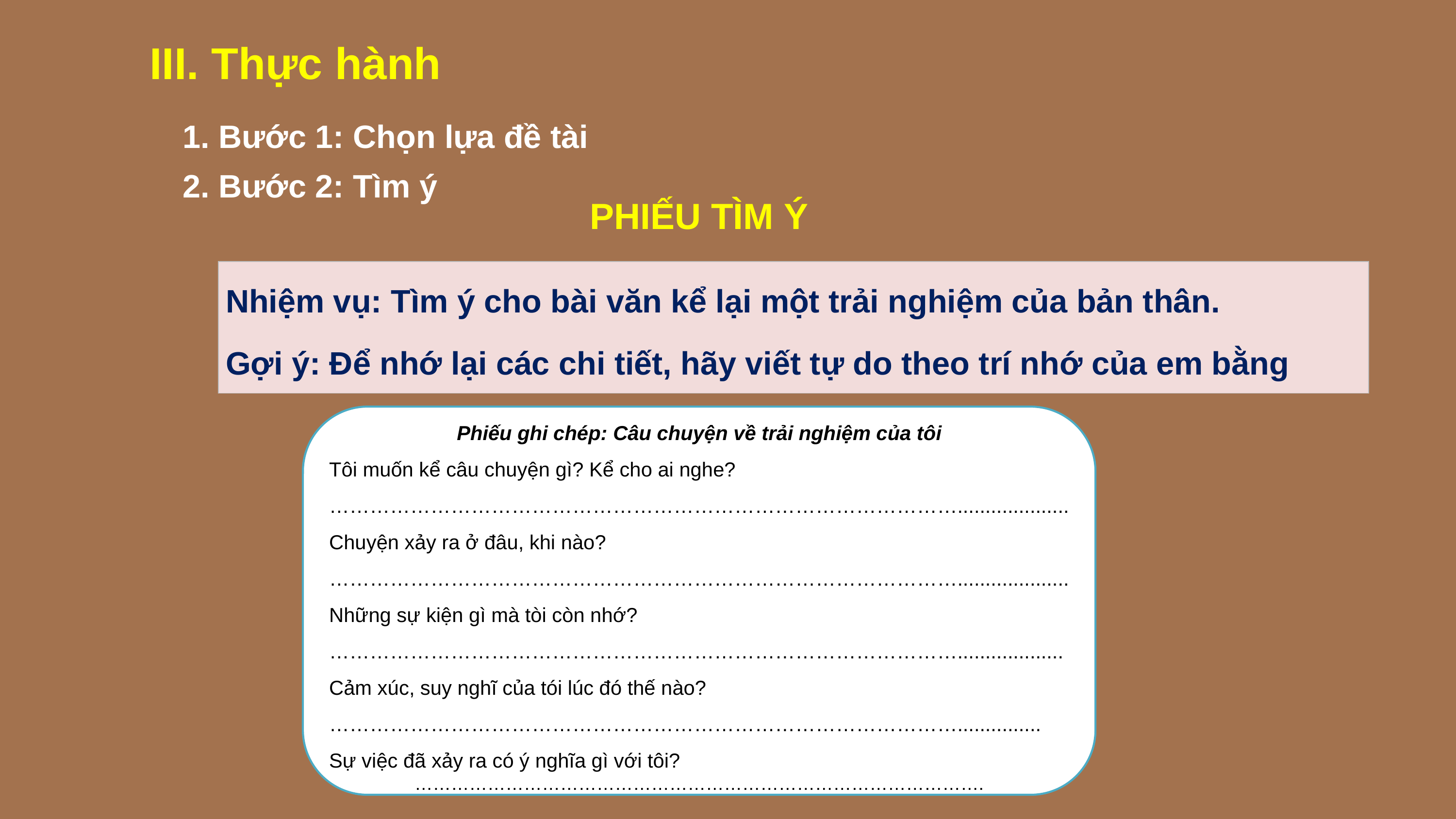

III. Thực hành
1. Bước 1: Chọn lựa đề tài
2. Bước 2: Tìm ý
PHIẾU TÌM Ý
| Nhiệm vụ: Tìm ý cho bài văn kể lại một trải nghiệm của bản thân. Gợi ý: Để nhớ lại các chi tiết, hãy viết tự do theo trí nhớ của em bằng |
| --- |
Phiếu ghi chép: Câu chuyện về trải nghiệm của tôi
Tôi muốn kể câu chuyện gì? Kể cho ai nghe?
…………………………………………………………………………………....................
Chuyện xảy ra ở đâu, khi nào?
…………………………………………………………………………………....................
Những sự kiện gì mà tòi còn nhớ?
…………………………………………………………………………………...................
Cảm xúc, suy nghĩ của tói lúc đó thế nào?
…………………………………………………………………………………...............
Sự việc đã xảy ra có ý nghĩa gì với tôi?
………………………………………………………………………………….